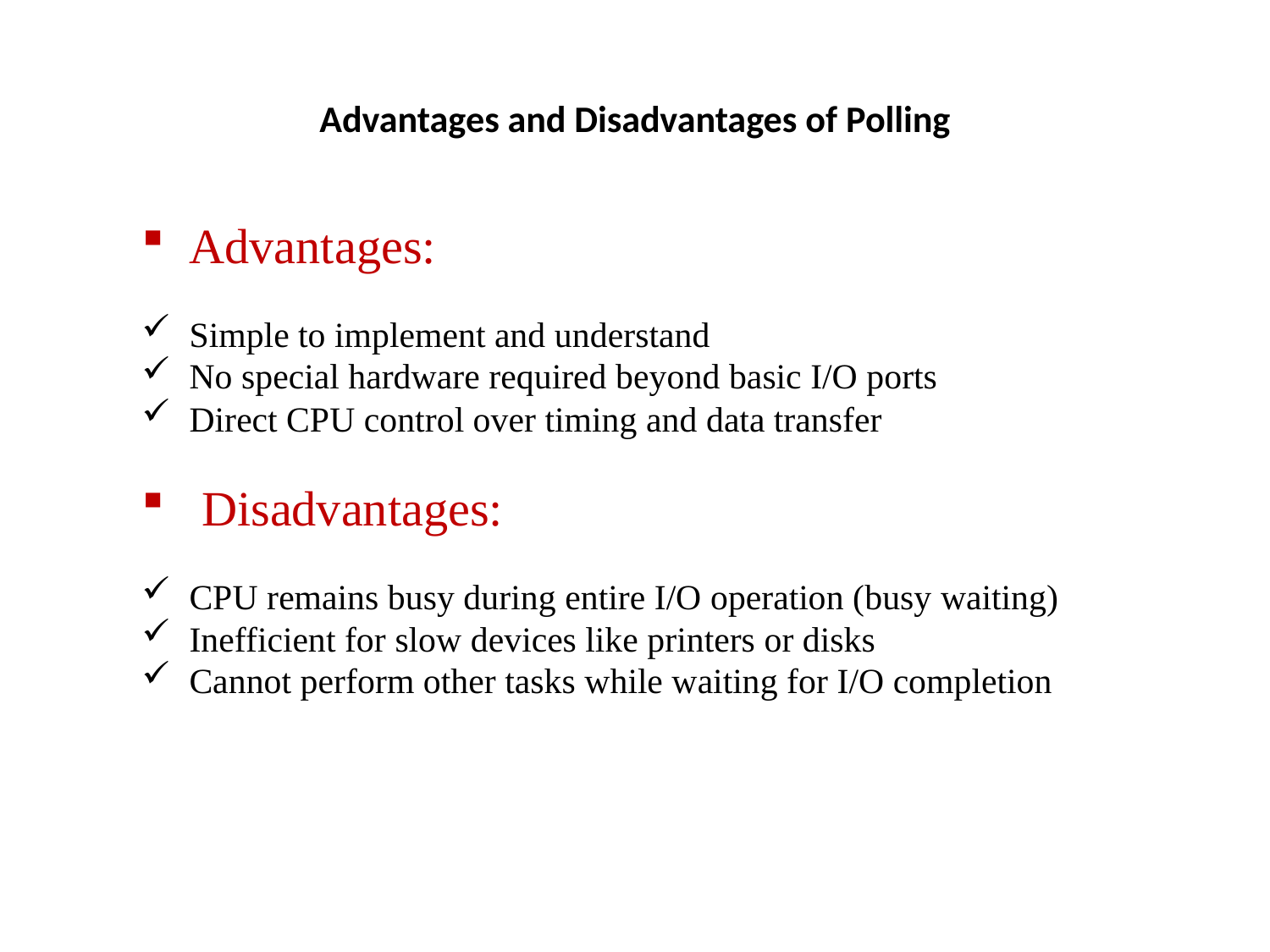

# Advantages and Disadvantages of Polling
Advantages:

Simple to implement and understand
No special hardware required beyond basic I/O ports
Direct CPU control over timing and data transfer

 Disadvantages:

CPU remains busy during entire I/O operation (busy waiting)
Inefficient for slow devices like printers or disks
Cannot perform other tasks while waiting for I/O completion

22